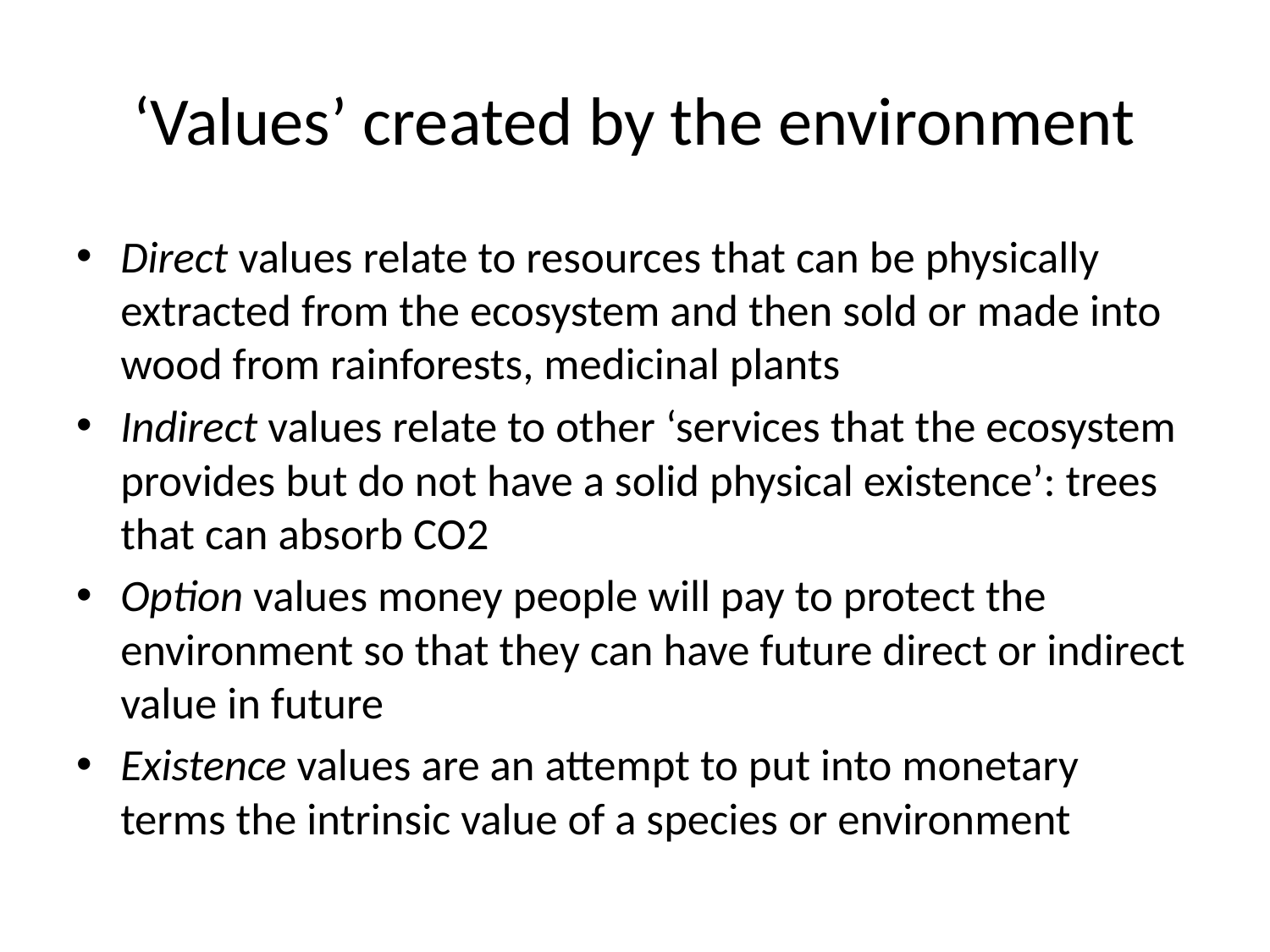

# ‘Values’ created by the environment
Direct values relate to resources that can be physically extracted from the ecosystem and then sold or made into wood from rainforests, medicinal plants
Indirect values relate to other ‘services that the ecosystem provides but do not have a solid physical existence’: trees that can absorb CO2
Option values money people will pay to protect the environment so that they can have future direct or indirect value in future
Existence values are an attempt to put into monetary terms the intrinsic value of a species or environment